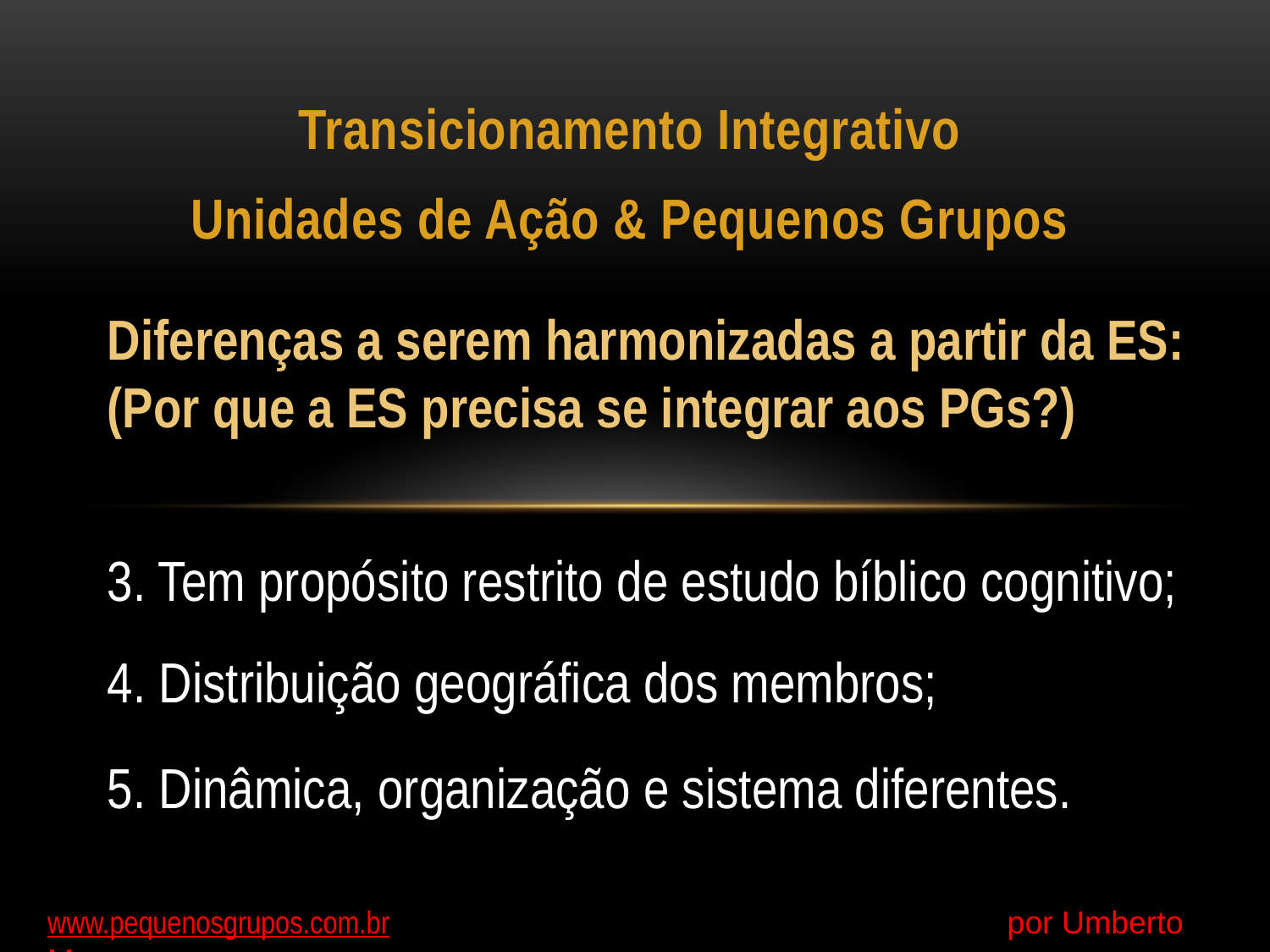

Transicionamento Integrativo
Unidades de Ação & Pequenos Grupos
Diferenças a serem harmonizadas a partir da ES:
(Por que a ES precisa se integrar aos PGs?)

3. Tem propósito restrito de estudo bíblico cognitivo;

4. Distribuição geográfica dos membros;

5. Dinâmica, organização e sistema diferentes.
www.pequenosgrupos.com.br 					        por Umberto Moura